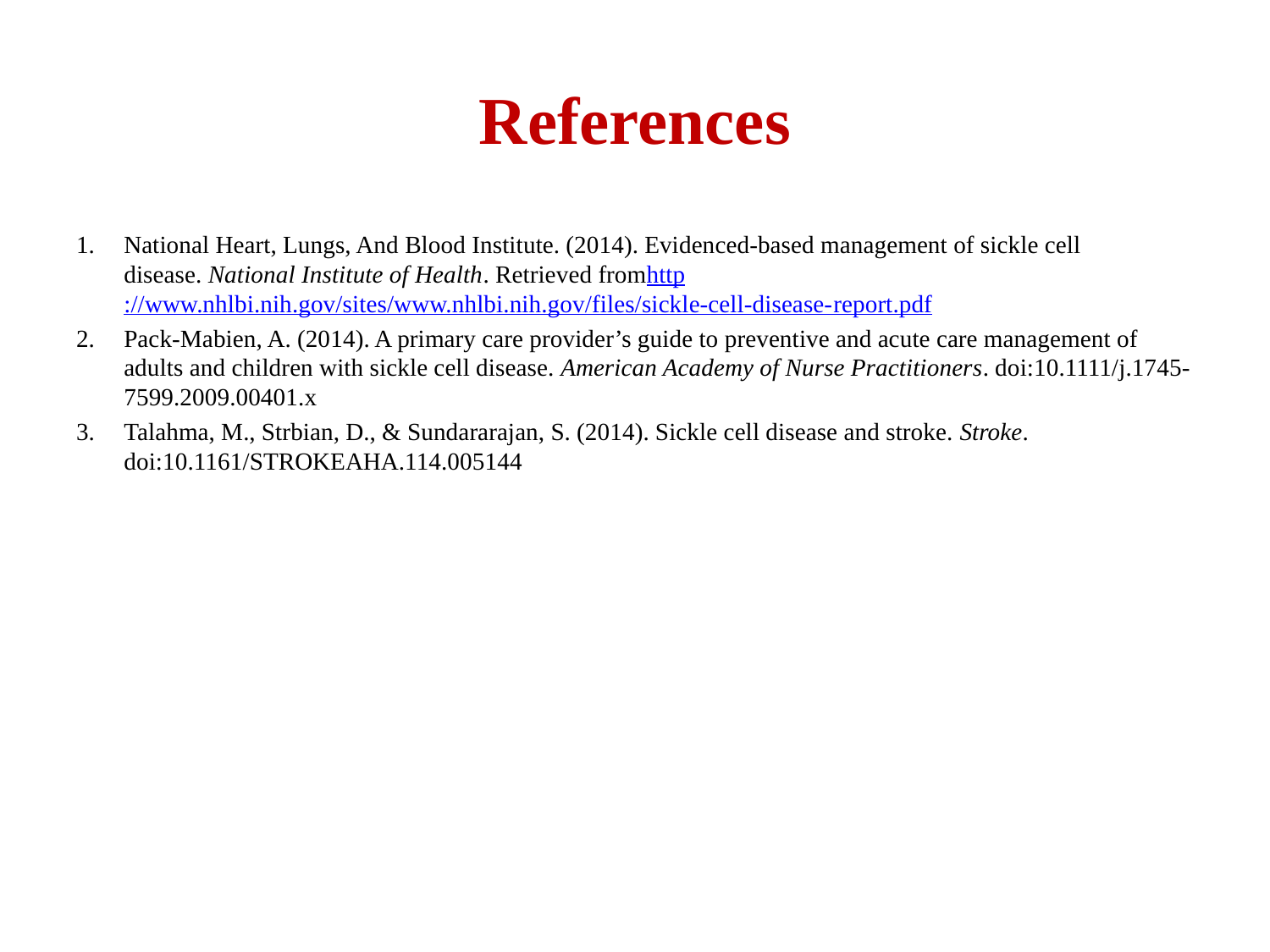

# References
National Heart, Lungs, And Blood Institute. (2014). Evidenced-based management of sickle cell disease. National Institute of Health. Retrieved fromhttp://www.nhlbi.nih.gov/sites/www.nhlbi.nih.gov/files/sickle-cell-disease-report.pdf
Pack-Mabien, A. (2014). A primary care provider’s guide to preventive and acute care management of adults and children with sickle cell disease. American Academy of Nurse Practitioners. doi:10.1111/j.1745-7599.2009.00401.x
Talahma, M., Strbian, D., & Sundararajan, S. (2014). Sickle cell disease and stroke. Stroke. doi:10.1161/STROKEAHA.114.005144